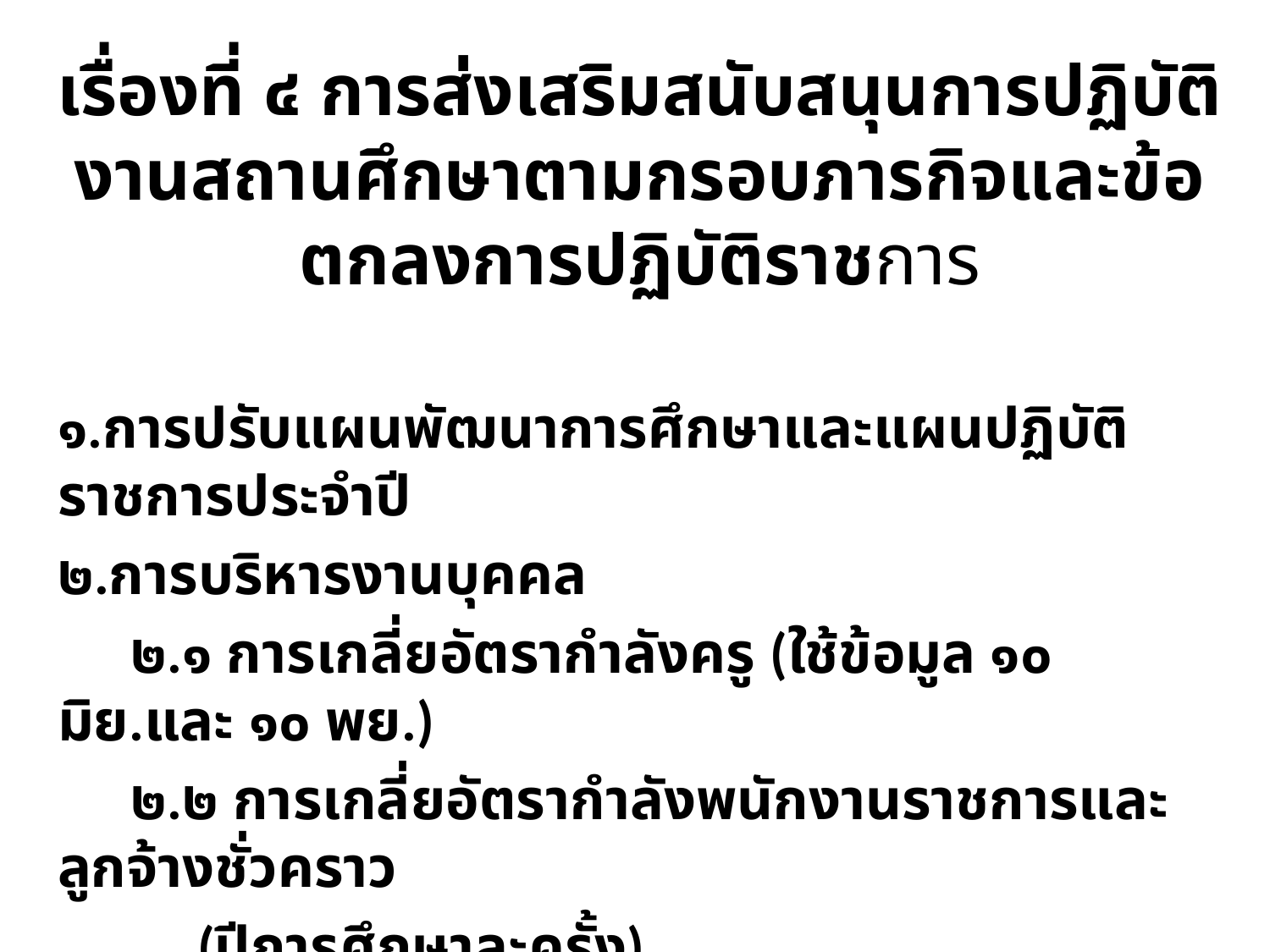

# เรื่องที่ ๔ การส่งเสริมสนับสนุนการปฏิบัติงานสถานศึกษาตามกรอบภารกิจและข้อตกลงการปฏิบัติราชการ

๑.การปรับแผนพัฒนาการศึกษาและแผนปฏิบัติราชการประจำปี
๒.การบริหารงานบุคคล
     ๒.๑ การเกลี่ยอัตรากำลังครู (ใช้ข้อมูล ๑๐ มิย.และ ๑๐ พย.)
     ๒.๒ การเกลี่ยอัตรากำลังพนักงานราชการและลูกจ้างชั่วคราว
           (ปีการศึกษาละครั้ง)
     ๒.๓ การย้ายและบรรจุแต่งตั้งตามมาตรฐานวิชาเอก